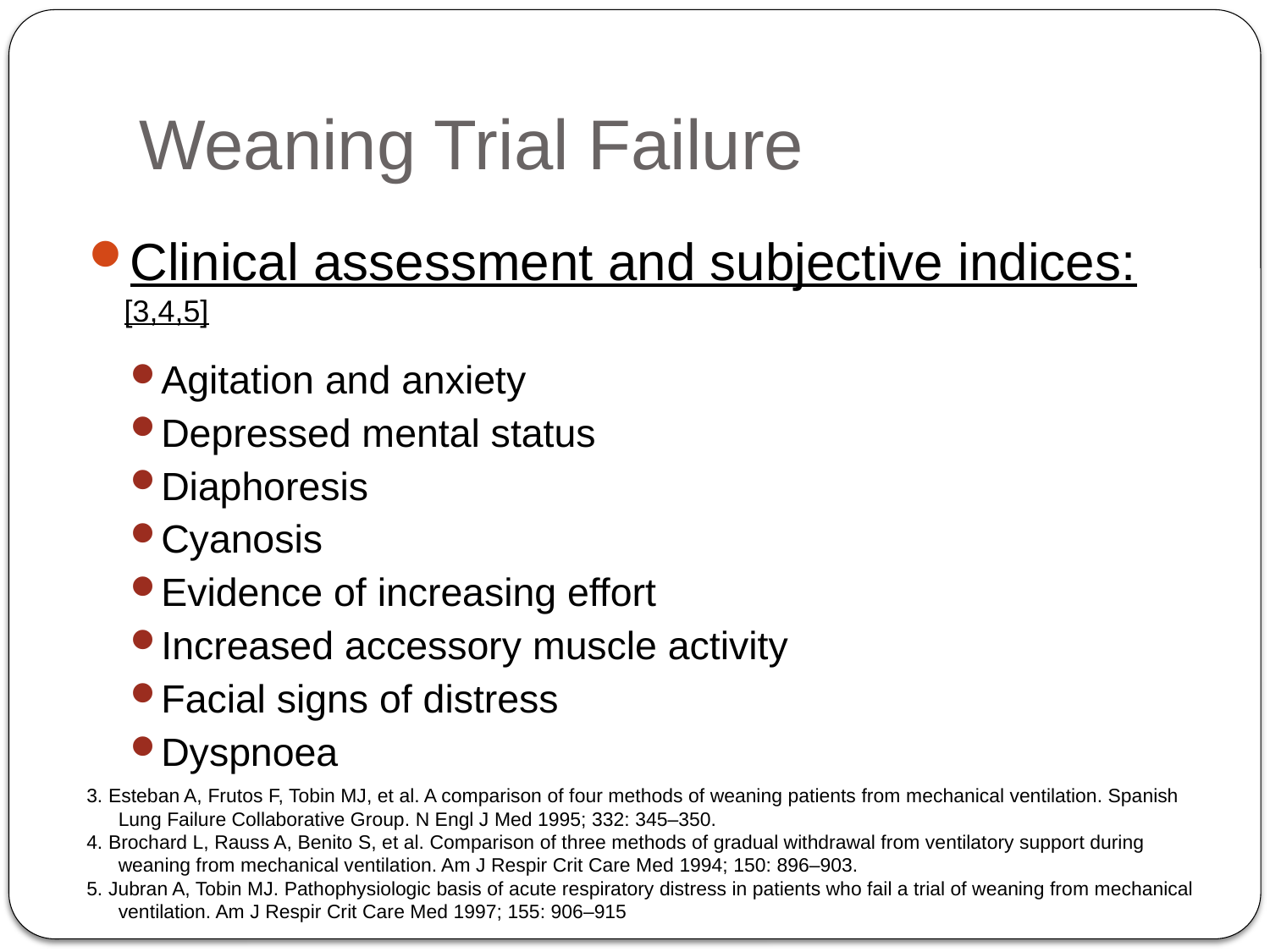

# Weaning Trial Failure
Clinical assessment and subjective indices:[3,4,5]
Agitation and anxiety
Depressed mental status
Diaphoresis
Cyanosis
Evidence of increasing effort
Increased accessory muscle activity
Facial signs of distress
Dyspnoea
3. Esteban A, Frutos F, Tobin MJ, et al. A comparison of four methods of weaning patients from mechanical ventilation. Spanish Lung Failure Collaborative Group. N Engl J Med 1995; 332: 345–350.
4. Brochard L, Rauss A, Benito S, et al. Comparison of three methods of gradual withdrawal from ventilatory support during weaning from mechanical ventilation. Am J Respir Crit Care Med 1994; 150: 896–903.
5. Jubran A, Tobin MJ. Pathophysiologic basis of acute respiratory distress in patients who fail a trial of weaning from mechanical ventilation. Am J Respir Crit Care Med 1997; 155: 906–915